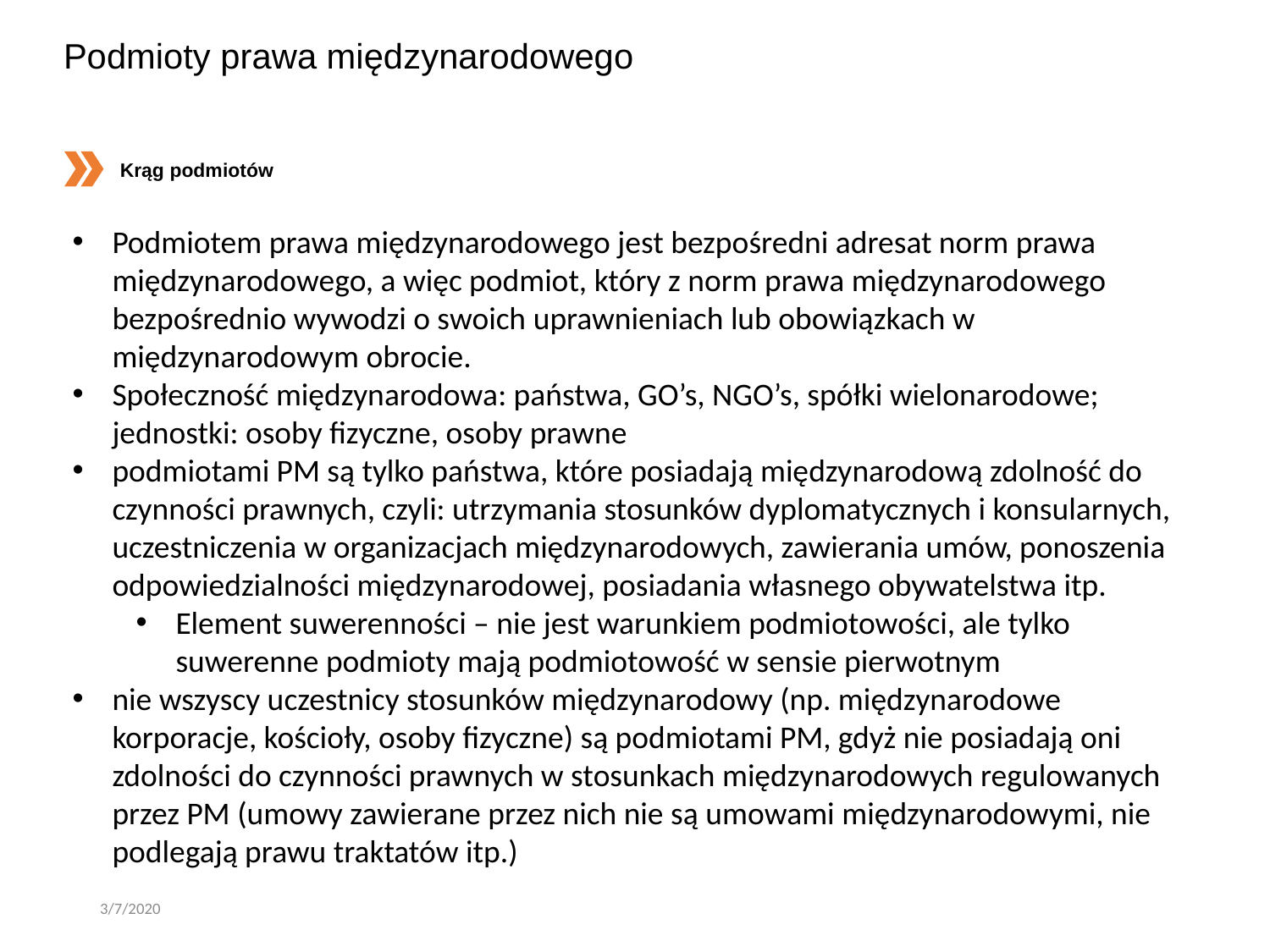

# Podmioty prawa międzynarodowego

Krąg podmiotów

Podmiotem prawa międzynarodowego jest bezpośredni adresat norm prawa międzynarodowego, a więc podmiot, który z norm prawa międzynarodowego bezpośrednio wywodzi o swoich uprawnieniach lub obowiązkach w międzynarodowym obrocie.
Społeczność międzynarodowa: państwa, GO’s, NGO’s, spółki wielonarodowe; jednostki: osoby fizyczne, osoby prawne
podmiotami PM są tylko państwa, które posiadają międzynarodową zdolność do czynności prawnych, czyli: utrzymania stosunków dyplomatycznych i konsularnych, uczestniczenia w organizacjach międzynarodowych, zawierania umów, ponoszenia odpowiedzialności międzynarodowej, posiadania własnego obywatelstwa itp.
Element suwerenności – nie jest warunkiem podmiotowości, ale tylko suwerenne podmioty mają podmiotowość w sensie pierwotnym
nie wszyscy uczestnicy stosunków międzynarodowy (np. międzynarodowe korporacje, kościoły, osoby fizyczne) są podmiotami PM, gdyż nie posiadają oni zdolności do czynności prawnych w stosunkach międzynarodowych regulowanych przez PM (umowy zawierane przez nich nie są umowami międzynarodowymi, nie podlegają prawu traktatów itp.)

3/7/2020